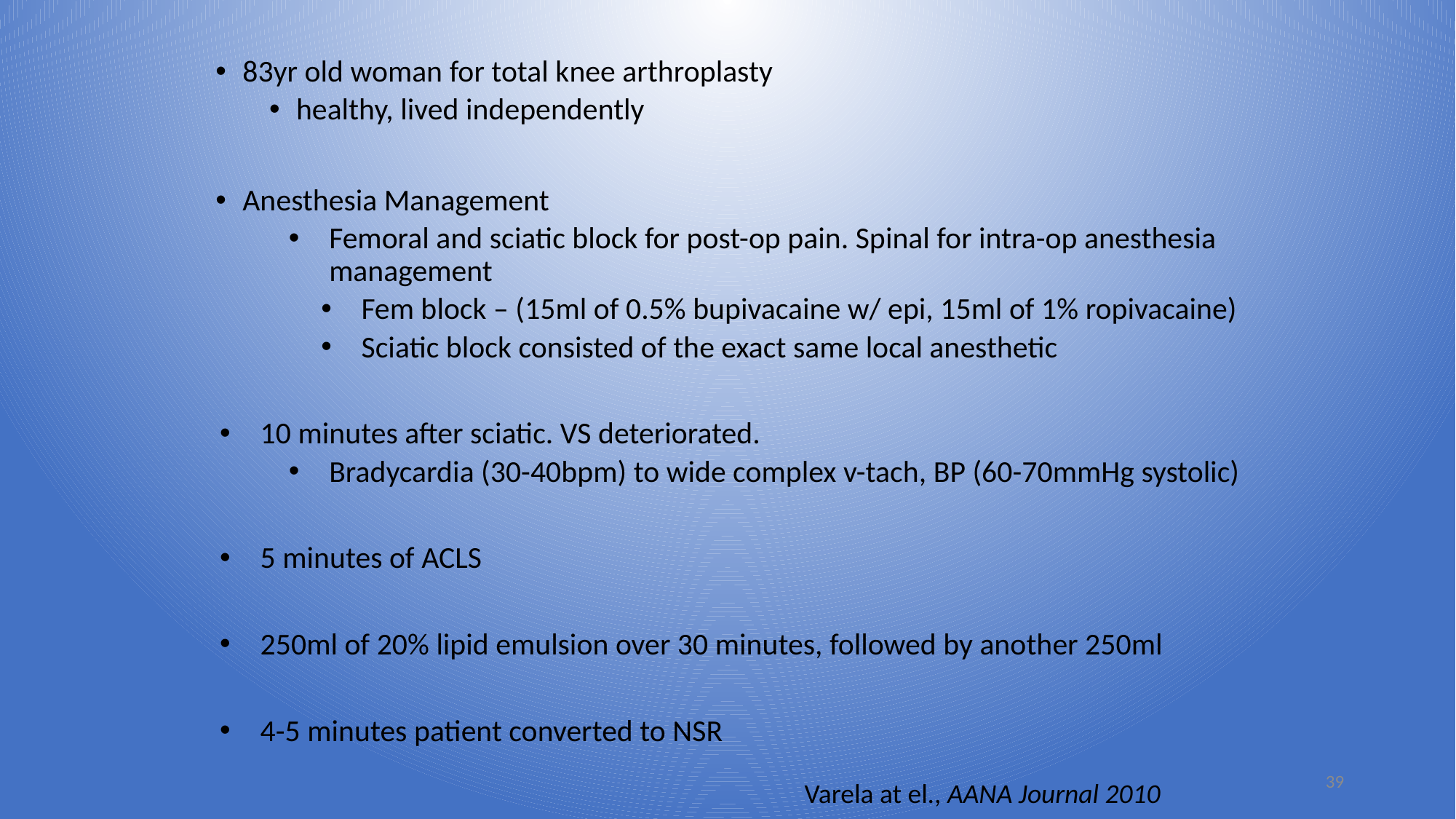

#
83yr old woman for total knee arthroplasty
healthy, lived independently

Anesthesia Management
Femoral and sciatic block for post-op pain. Spinal for intra-op anesthesia management
Fem block – (15ml of 0.5% bupivacaine w/ epi, 15ml of 1% ropivacaine)
Sciatic block consisted of the exact same local anesthetic

10 minutes after sciatic. VS deteriorated.
Bradycardia (30-40bpm) to wide complex v-tach, BP (60-70mmHg systolic)

5 minutes of ACLS

250ml of 20% lipid emulsion over 30 minutes, followed by another 250ml

4-5 minutes patient converted to NSR

39
Varela at el., AANA Journal 2010